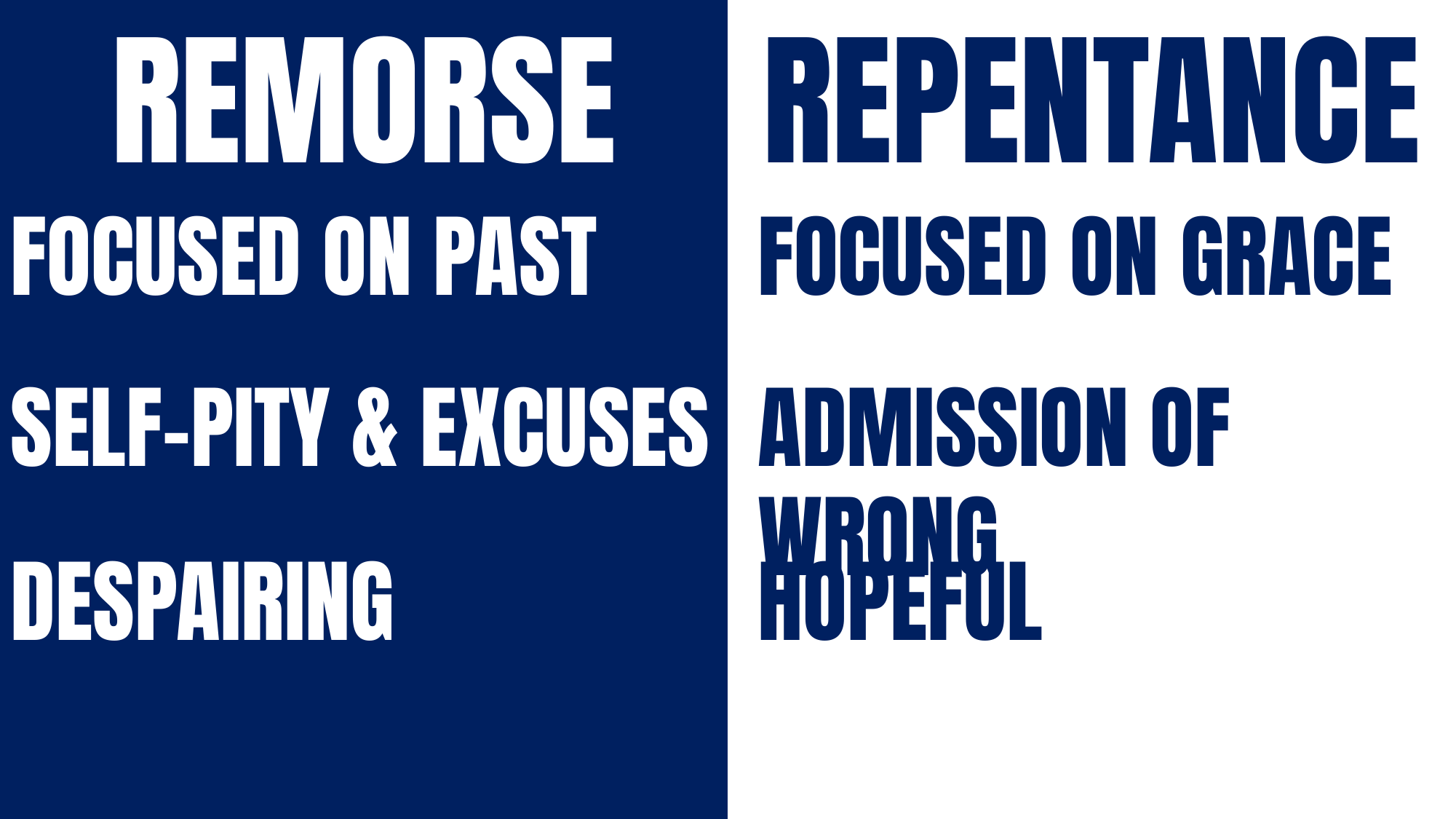

REMORSE
REPENTANCE
FOCUSED ON PAST
FOCUSED ON GRACE
ADMISSION OF WRONG
SELF-PITY & EXCUSES
HOPEFUL
DESPAIRING